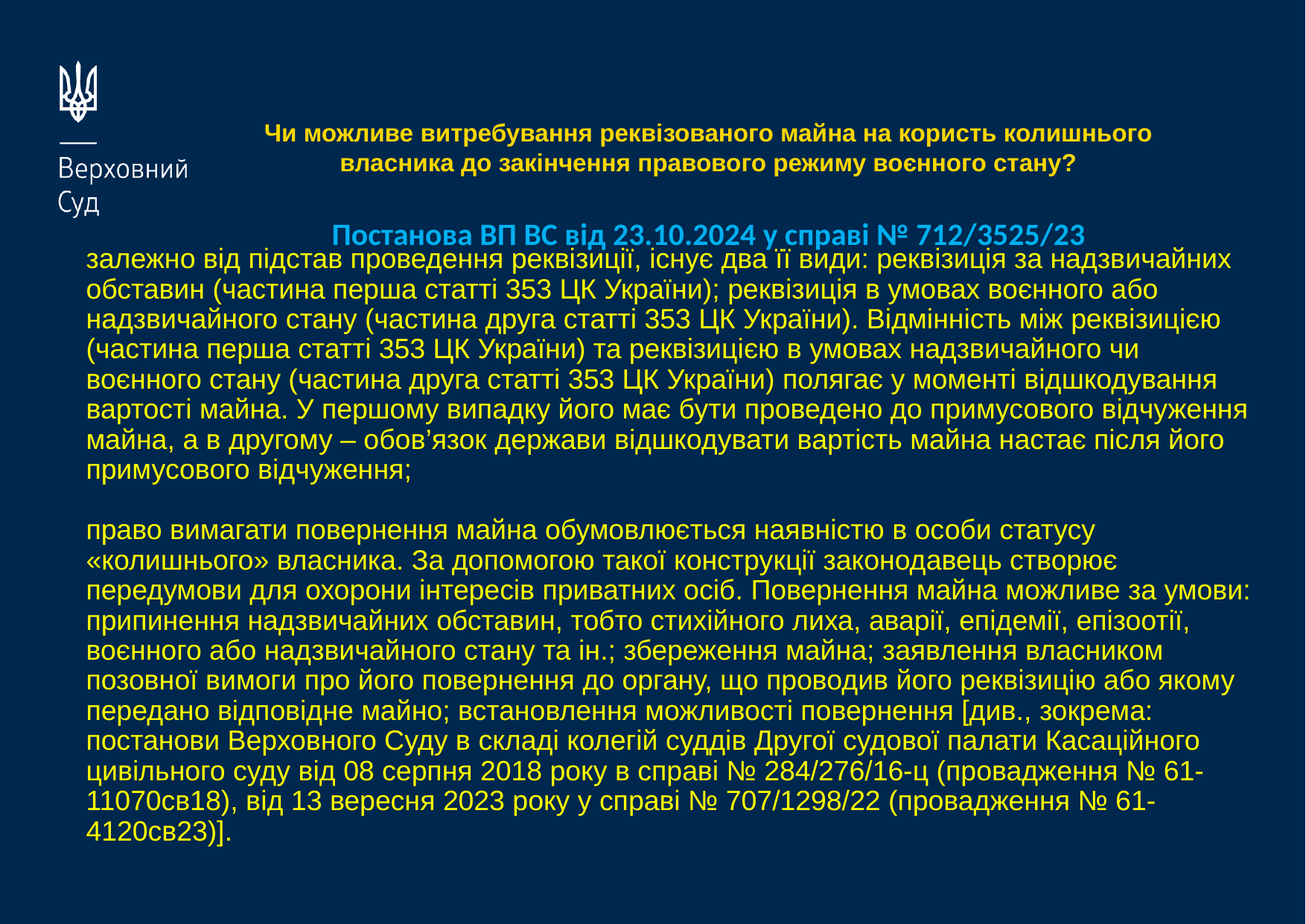

Чи можливе витребування реквізованого майна на користь колишнього власника до закінчення правового режиму воєнного стану?

Постанова ВП ВС від 23.10.2024 у справі № 712/3525/23
залежно від підстав проведення реквізиції, існує два її види: реквізиція за надзвичайних обставин (частина перша статті 353 ЦК України); реквізиція в умовах воєнного або надзвичайного стану (частина друга статті 353 ЦК України). Відмінність між реквізицією (частина перша статті 353 ЦК України) та реквізицією в умовах надзвичайного чи воєнного стану (частина друга статті 353 ЦК України) полягає у моменті відшкодування вартості майна. У першому випадку його має бути проведено до примусового відчуження майна, а в другому – обов’язок держави відшкодувати вартість майна настає після його примусового відчуження;
право вимагати повернення майна обумовлюється наявністю в особи статусу «колишнього» власника. За допомогою такої конструкції законодавець створює передумови для охорони інтересів приватних осіб. Повернення майна можливе за умови: припинення надзвичайних обставин, тобто стихійного лиха, аварії, епідемії, епізоотії, воєнного або надзвичайного стану та ін.; збереження майна; заявлення власником позовної вимоги про його повернення до органу, що проводив його реквізицію або якому передано відповідне майно; встановлення можливості повернення [див., зокрема: постанови Верховного Суду в складі колегій суддів Другої судової палати Касаційного цивільного суду від 08 серпня 2018 року в справі № 284/276/16-ц (провадження № 61-11070св18), від 13 вересня 2023 року у справі № 707/1298/22 (провадження № 61-4120св23)].